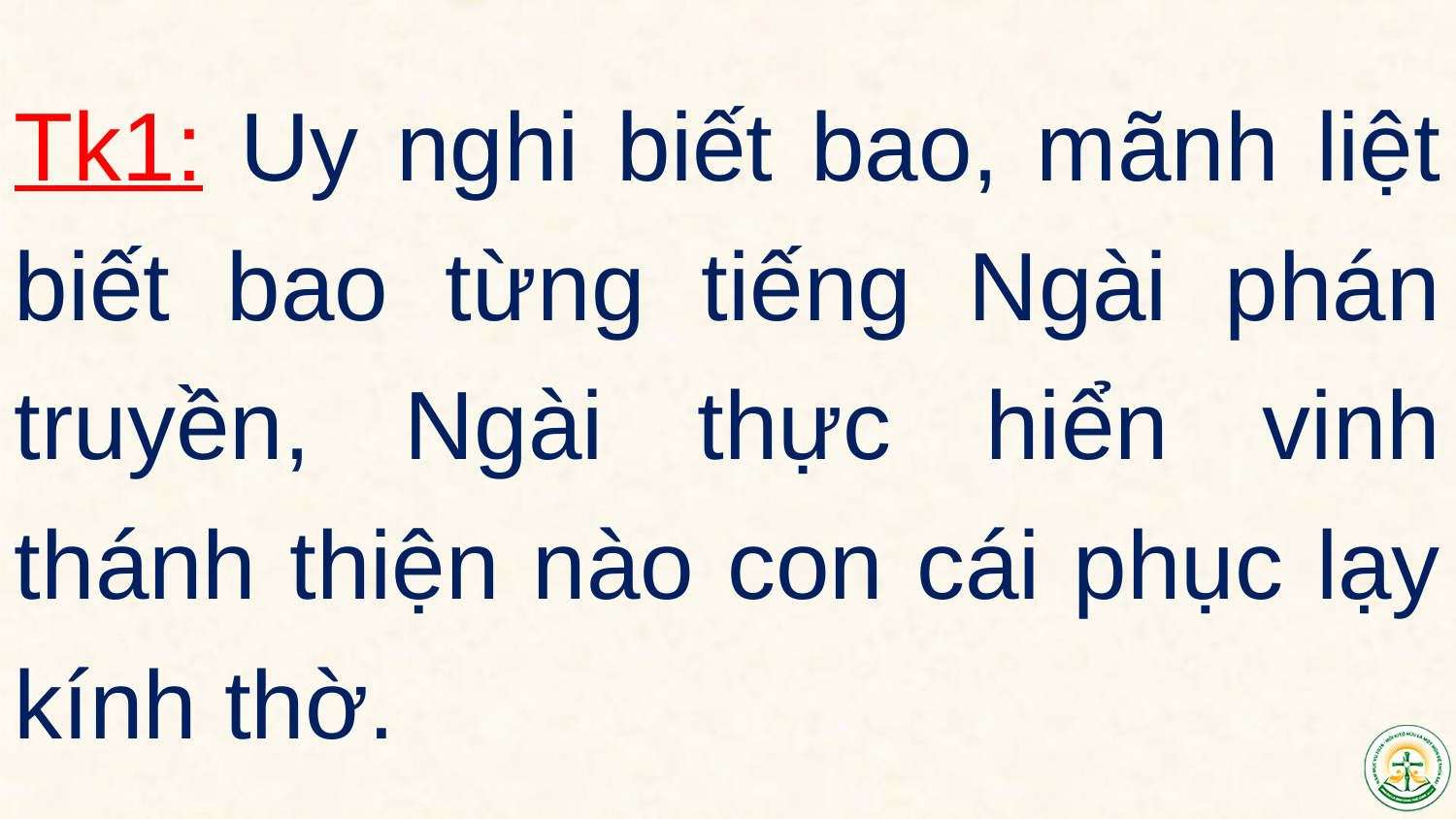

Tk1: Uy nghi biết bao, mãnh liệt biết bao từng tiếng Ngài phán truyền, Ngài thực hiển vinh thánh thiện nào con cái phục lạy kính thờ.